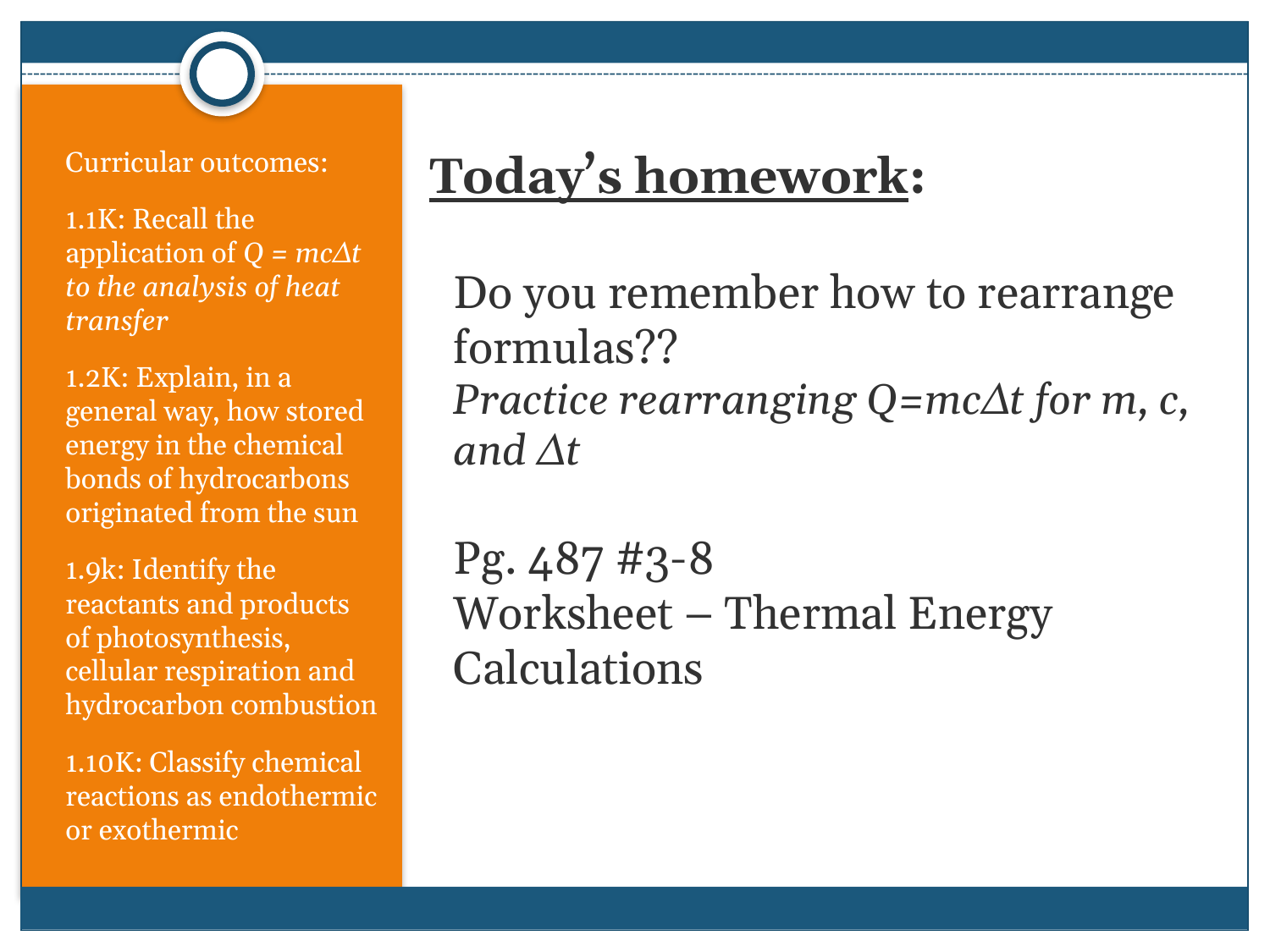

Curricular outcomes:
1.1K: Recall the application of Q = mcΔt to the analysis of heat transfer
1.2K: Explain, in a general way, how stored energy in the chemical bonds of hydrocarbons originated from the sun
1.9k: Identify the reactants and products of photosynthesis, cellular respiration and hydrocarbon combustion
1.10K: Classify chemical reactions as endothermic or exothermic

# Today’s homework: Do you remember how to rearrange formulas?? Practice rearranging Q=mcΔt for m, c, and Δt Pg. 487 #3-8 Worksheet – Thermal Energy Calculations